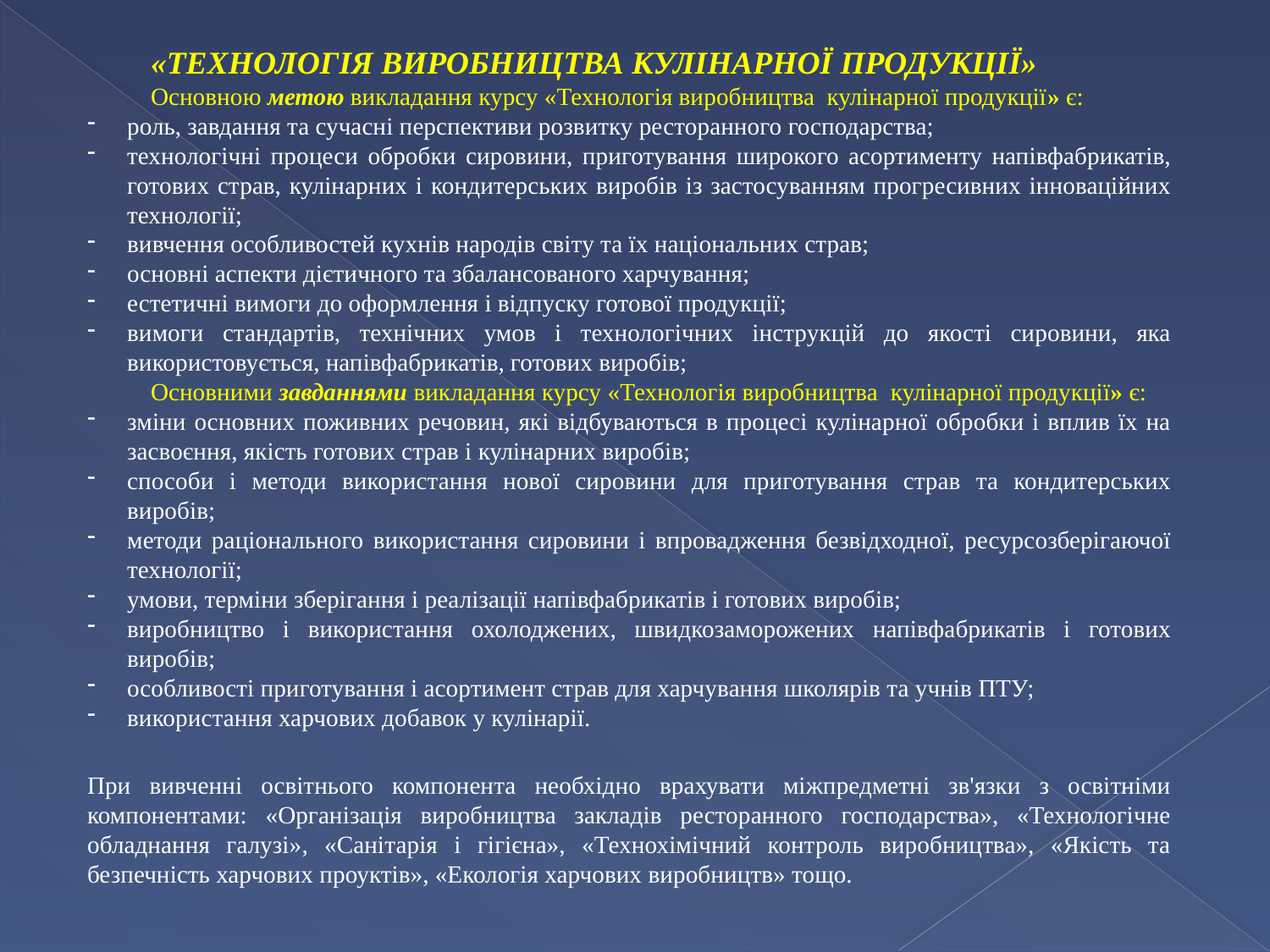

«ТЕХНОЛОГІЯ ВИРОБНИЦТВА КУЛІНАРНОЇ ПРОДУКЦІЇ»
Основною метою викладання курсу «Технологія виробництва  кулінарної продукції» є:
роль, завдання та сучасні перспективи розвитку ресторанного господарства;
технологічні процеси обробки сировини, приготування широкого асортименту напівфабрикатів, готових страв, кулінарних і кондитерських виробів із застосуванням прогресивних інноваційних технології;
вивчення особливостей кухнів народів світу та їх національних страв;
основні аспекти дієтичного та збалансованого харчування;
естетичні вимоги до оформлення і відпуску готової продукції;
вимоги стандартів, технічних умов і технологічних інструкцій до якості сировини, яка використовується, напівфабрикатів, готових виробів;
Основними завданнями викладання курсу «Технологія виробництва  кулінарної продукції» є:
зміни основних поживних речовин, які відбуваються в процесі кулінарної обробки і вплив їх на засвоєння, якість готових страв і кулінарних виробів;
способи і методи використання нової сировини для приготування страв та кондитерських виробів;
методи раціонального використання сировини і впровадження безвідходної, ресурсозберігаючої технології;
умови, терміни зберігання і реалізації напівфабрикатів і готових виробів;
виробництво і використання охолоджених, швидкозаморожених напівфабрикатів і готових виробів;
особливості приготування і асортимент страв для харчування школярів та учнів ПТУ;
використання харчових добавок у кулінарії.

При вивченні освітнього компонента необхідно врахувати міжпредметні зв'язки з освітніми компонентами: «Організація виробництва закладів ресторанного господарства», «Технологічне обладнання галузі», «Санітарія і гігієна», «Технохімічний контроль виробництва», «Якість та безпечність харчових проуктів», «Екологія харчових виробництв» тощо.